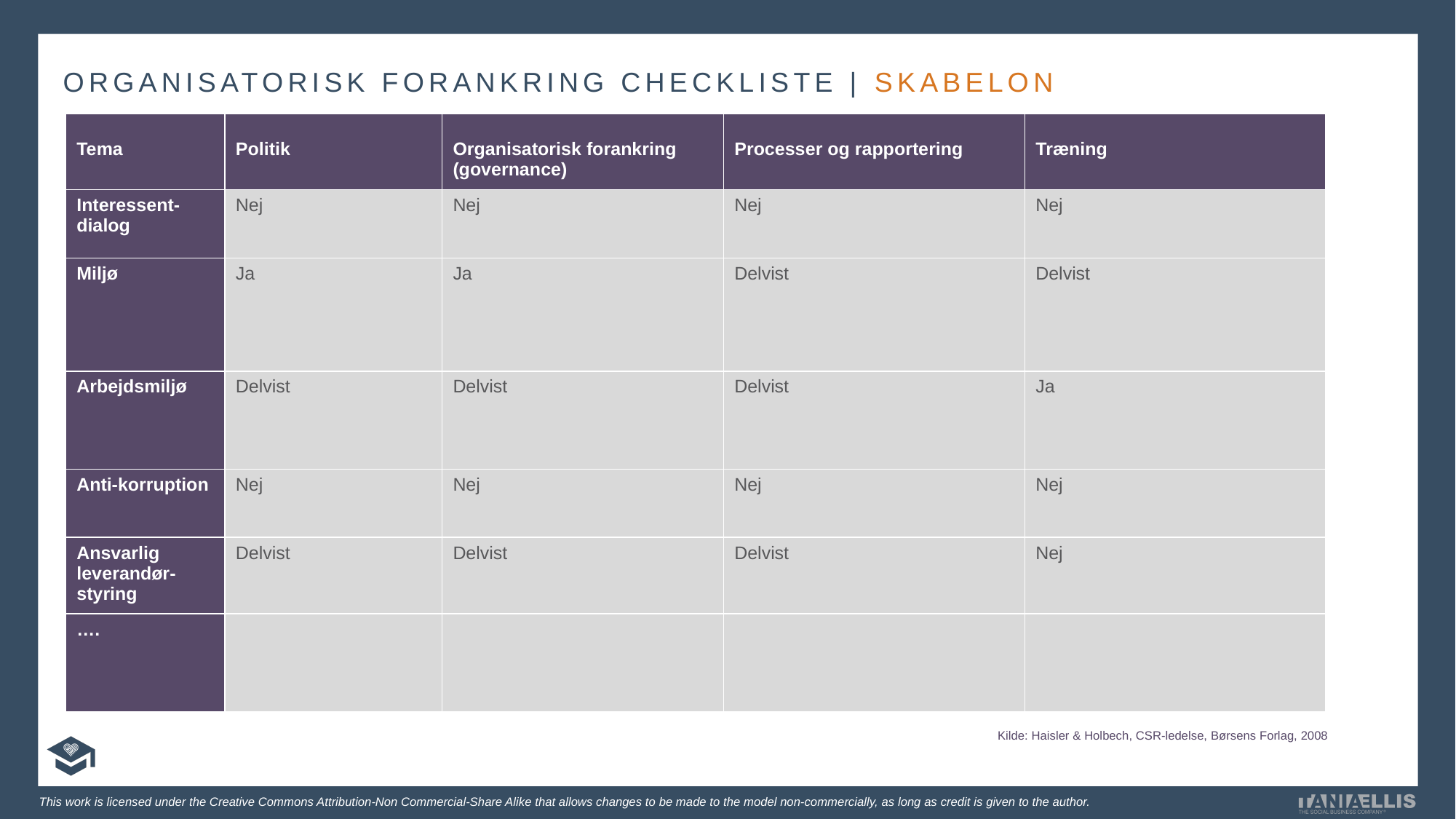

ORGANISATORISK FORANKRING CHECKLISTE | SKABELON
| Tema | Politik | Organisatorisk forankring (governance) | Processer og rapportering | Træning |
| --- | --- | --- | --- | --- |
| Interessent-dialog | Nej | Nej | Nej | Nej |
| Miljø | Ja | Ja | Delvist | Delvist |
| Arbejdsmiljø | Delvist | Delvist | Delvist | Ja |
| Anti-korruption | Nej | Nej | Nej | Nej |
| Ansvarlig leverandør-styring | Delvist | Delvist | Delvist | Nej |
| …. |  |  |  |  |
Kilde: Haisler & Holbech, CSR-ledelse, Børsens Forlag, 2008